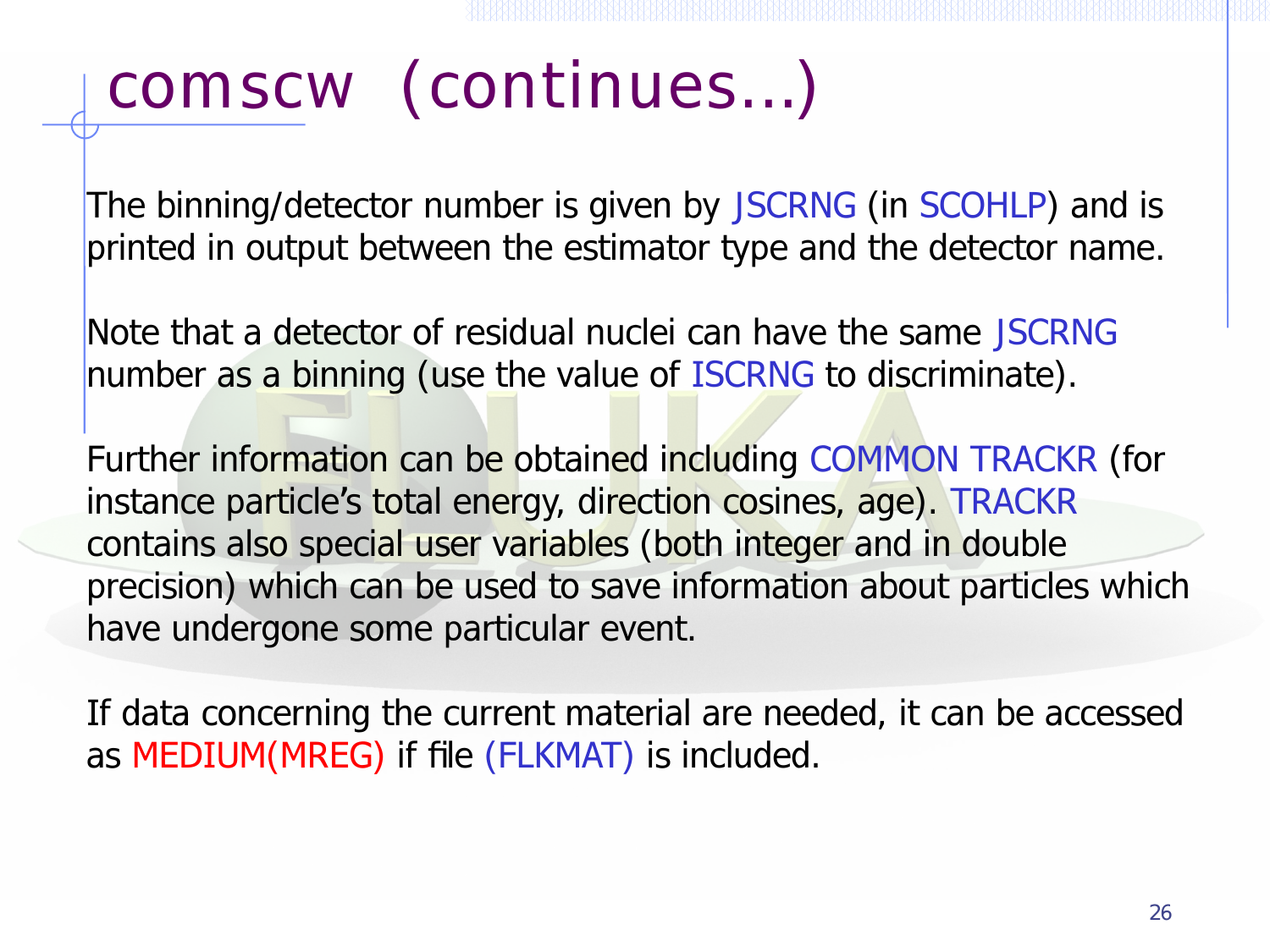

# comscw  (continues...)‏
The binning/detector number is given by JSCRNG (in SCOHLP) and is printed in output between the estimator type and the detector name.

Note that a detector of residual nuclei can have the same JSCRNG number as a binning (use the value of ISCRNG to discriminate).

Further information can be obtained including COMMON TRACKR (for instance particle’s total energy, direction cosines, age). TRACKR contains also special user variables (both integer and in double precision) which can be used to save information about particles which have undergone some particular event.

If data concerning the current material are needed, it can be accessed as MEDIUM(MREG) if file (FLKMAT) is included.
26